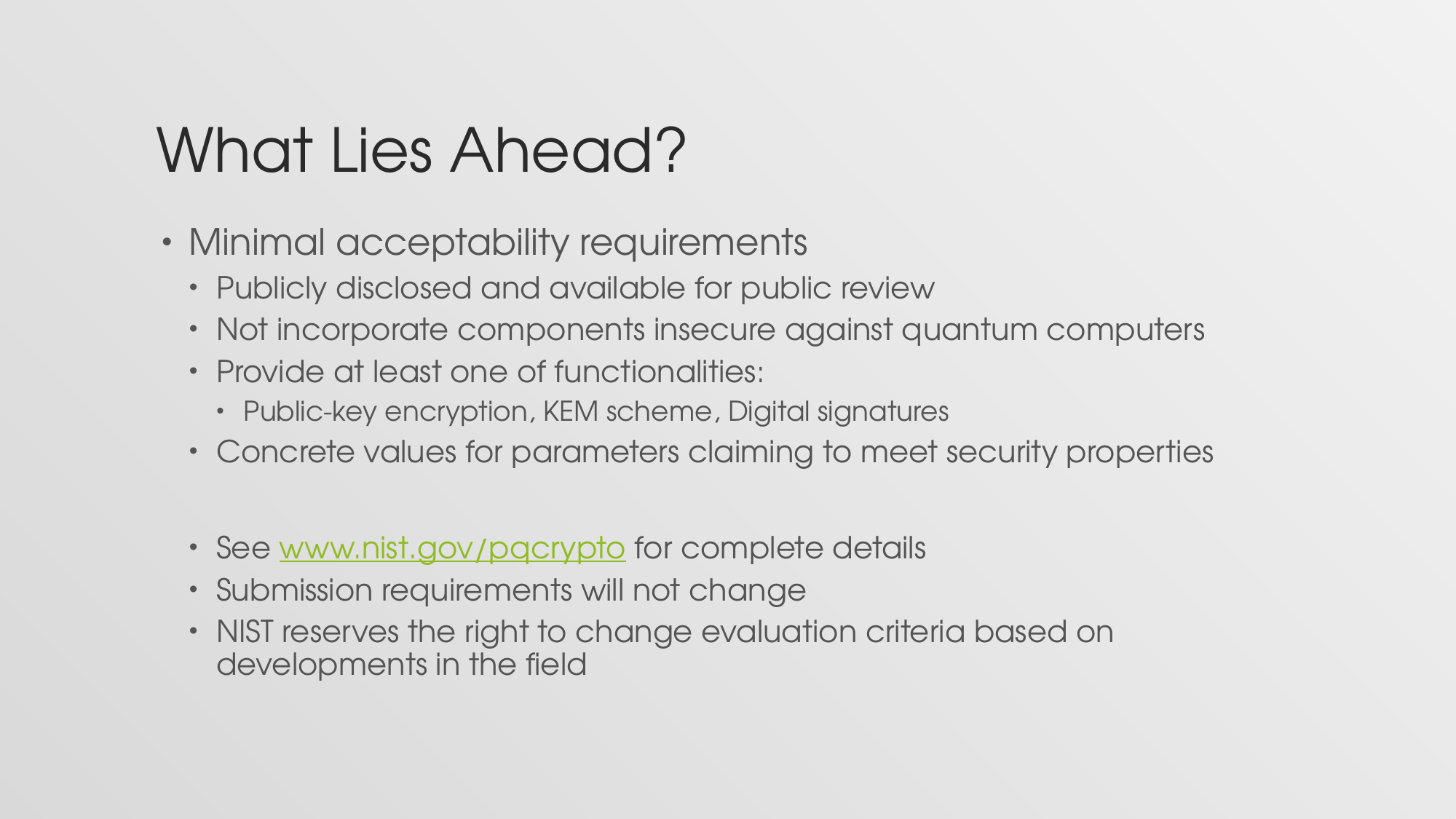

# What Lies Ahead?
Minimal acceptability requirements
Publicly disclosed and available for public review
Not incorporate components insecure against quantum computers
Provide at least one of functionalities:
Public-key encryption, KEM scheme, Digital signatures
Concrete values for parameters claiming to meet security properties

See www.nist.gov/pqcrypto for complete details
Submission requirements will not change
NIST reserves the right to change evaluation criteria based on developments in the field